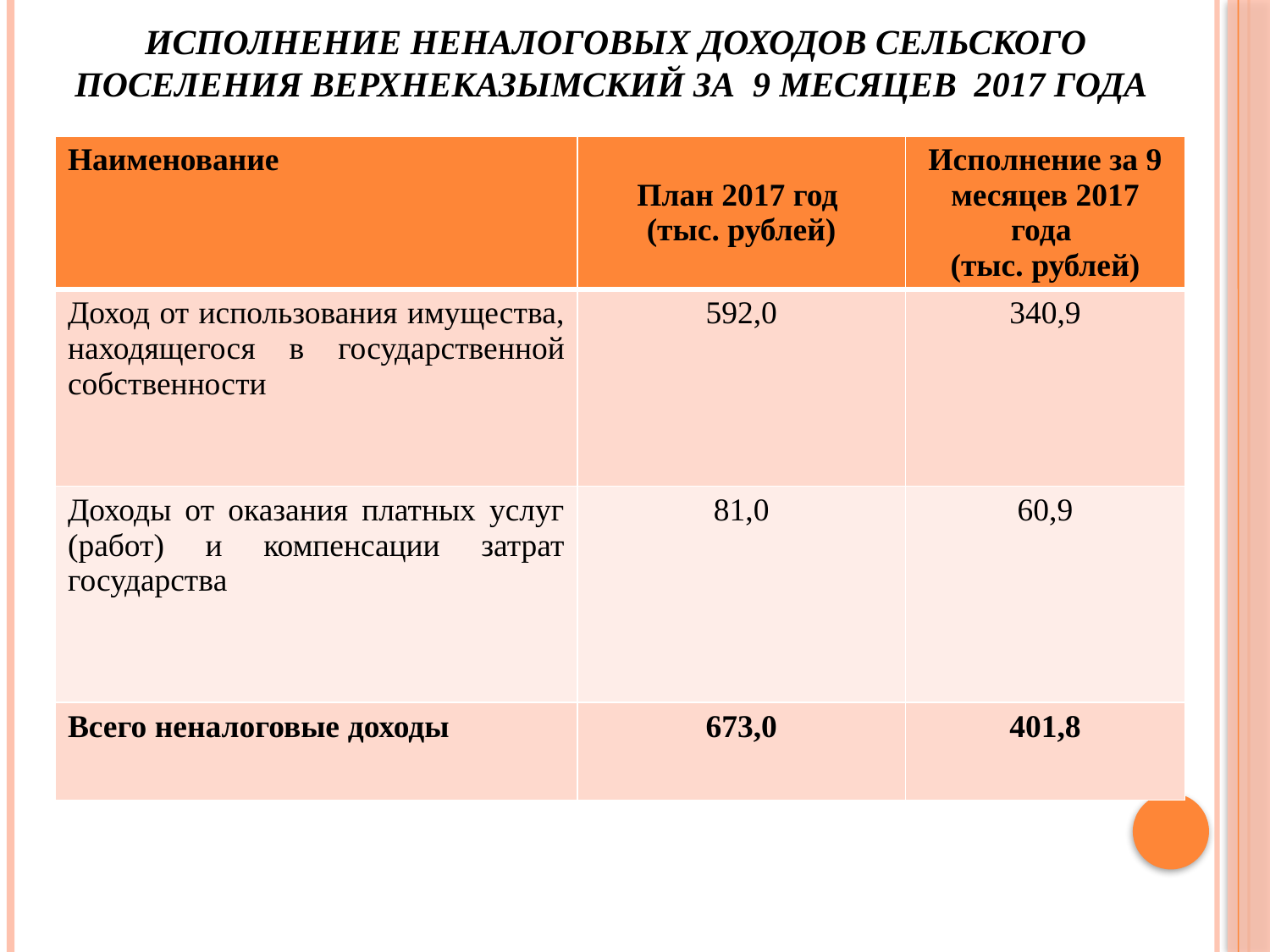

Исполнение неналоговых доходов сельского поселения Верхнеказымский за  9 месяцев  2017 года
#

| Наименование | План 2017 год (тыс. рублей) | Исполнение за 9 месяцев 2017 года (тыс. рублей) |
| --- | --- | --- |
| Доход от использования имущества, находящегося в государственной собственности | 592,0 | 340,9 |
| Доходы от оказания платных услуг (работ) и компенсации затрат государства | 81,0 | 60,9 |
| Всего неналоговые доходы | 673,0 | 401,8 |